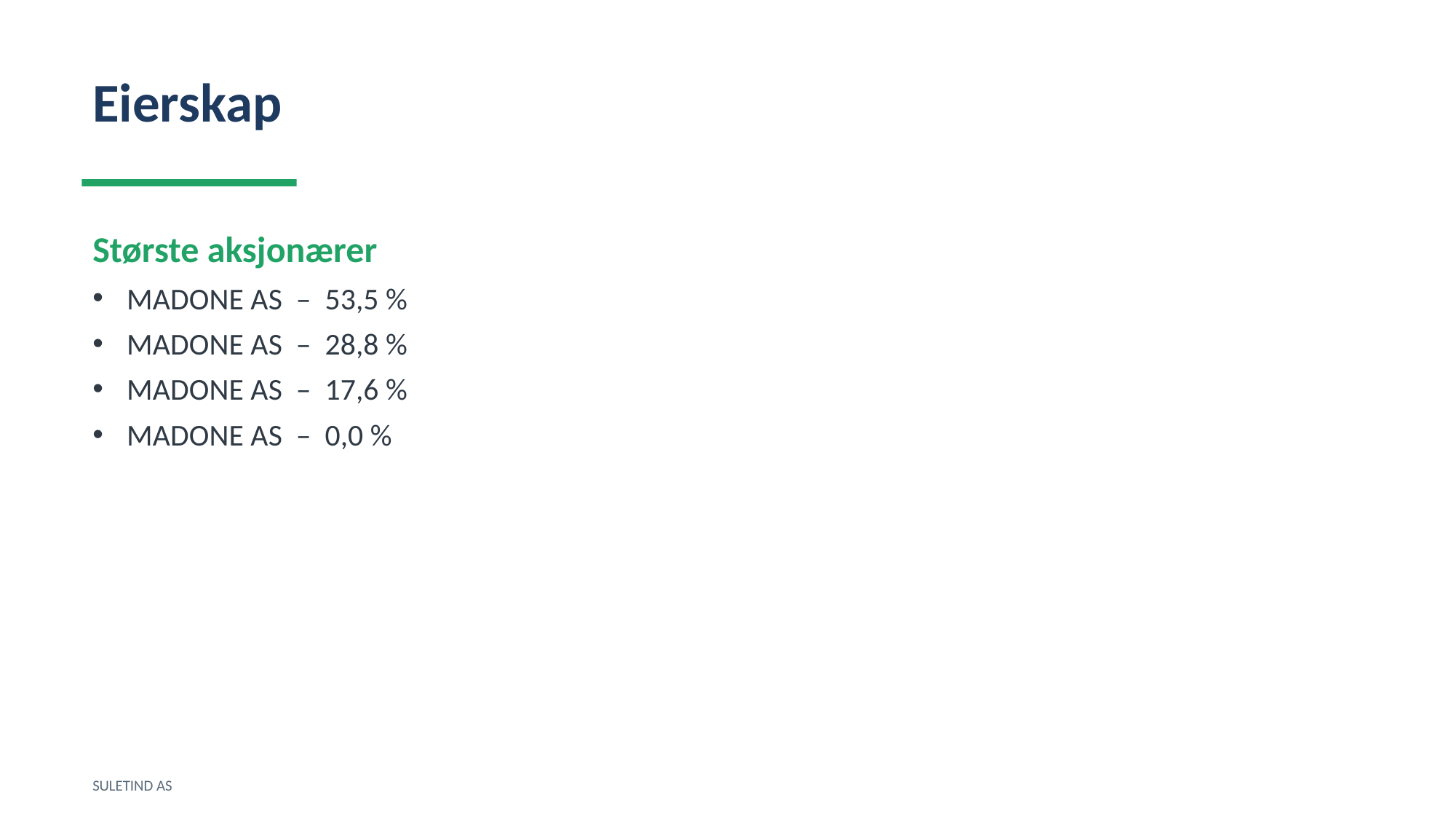

Eierskap

Største aksjonærer
MADONE AS  –  53,5 %
MADONE AS  –  28,8 %
MADONE AS  –  17,6 %
MADONE AS  –  0,0 %
SULETIND AS